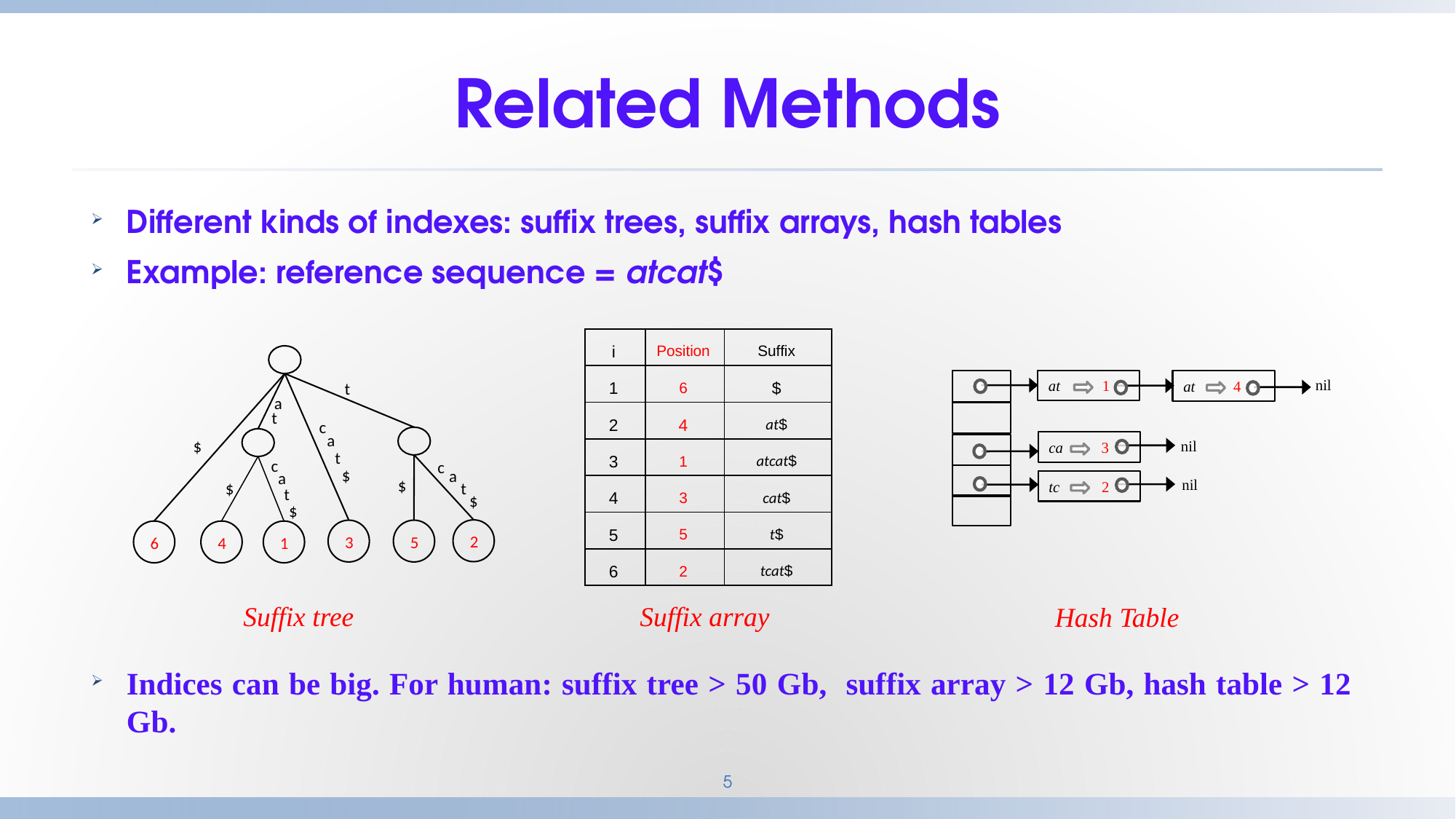

# Related Methods
Different kinds of indexes: suffix trees, suffix arrays, hash tables
Example: reference sequence = atcat$

Indices can be big. For human: suffix tree > 50 Gb,  suffix array > 12 Gb, hash table > 12 Gb.
| i | Position | Suffix |
| --- | --- | --- |
| 1 | 6 | $ |
| 2 | 4 | at$ |
| 3 | 1 | atcat$ |
| 4 | 3 | cat$ |
| 5 | 5 | t$ |
| 6 | 2 | tcat$ |

t

a
t
c
a

$
t
c
c

$
a
a
$
$
t
t
$
$
2
3
5
6
4
1
at           1
nil
at          4

nil
ca          3

nil
tc           2

Suffix array
Suffix tree
Hash Table
5